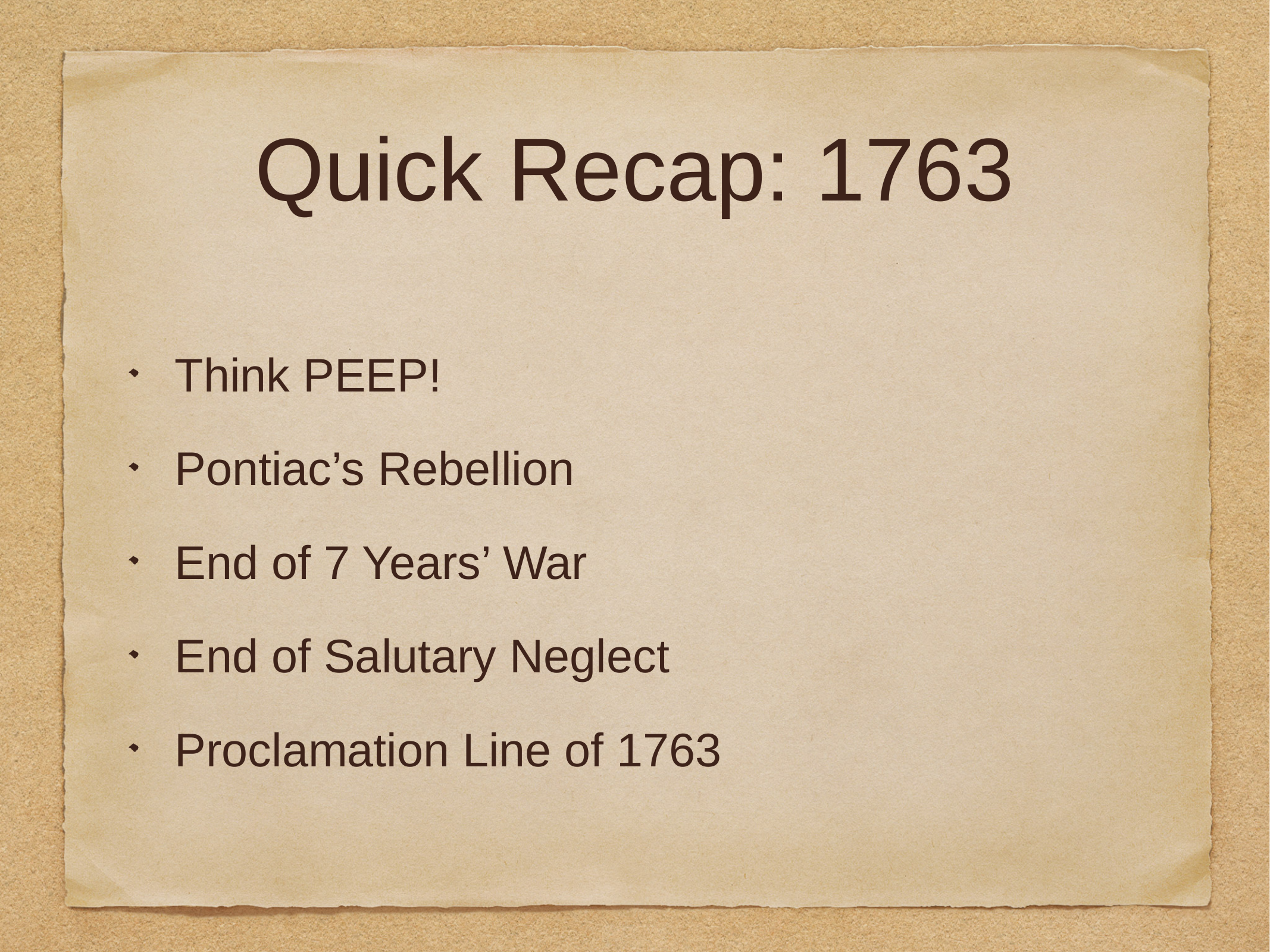

# Quick Recap: 1763
Think PEEP!
Pontiac’s Rebellion
End of 7 Years’ War
End of Salutary Neglect
Proclamation Line of 1763